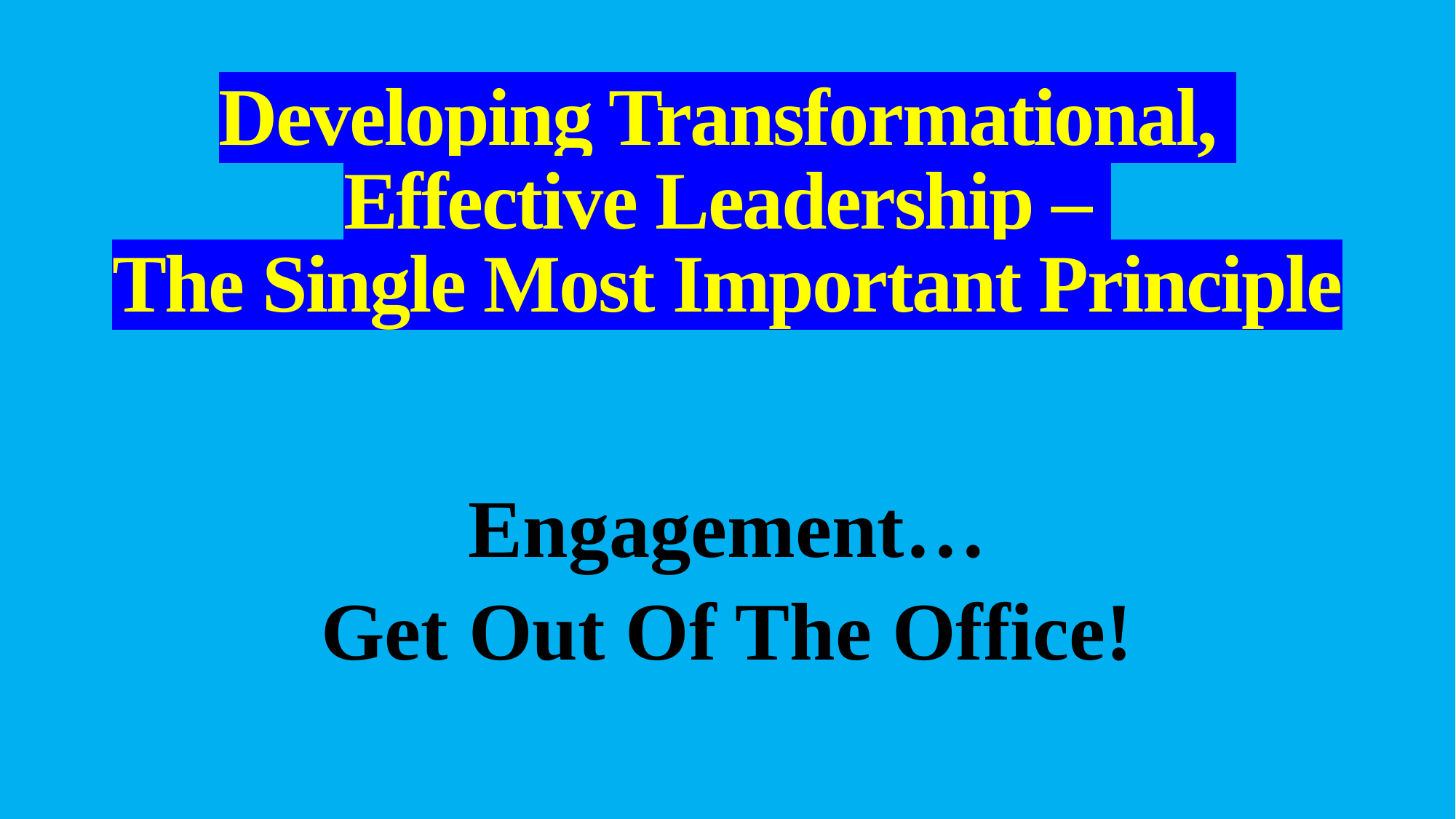

# Developing Transformational, Effective Leadership – The Single Most Important Principle

Engagement…
Get Out Of The Office!